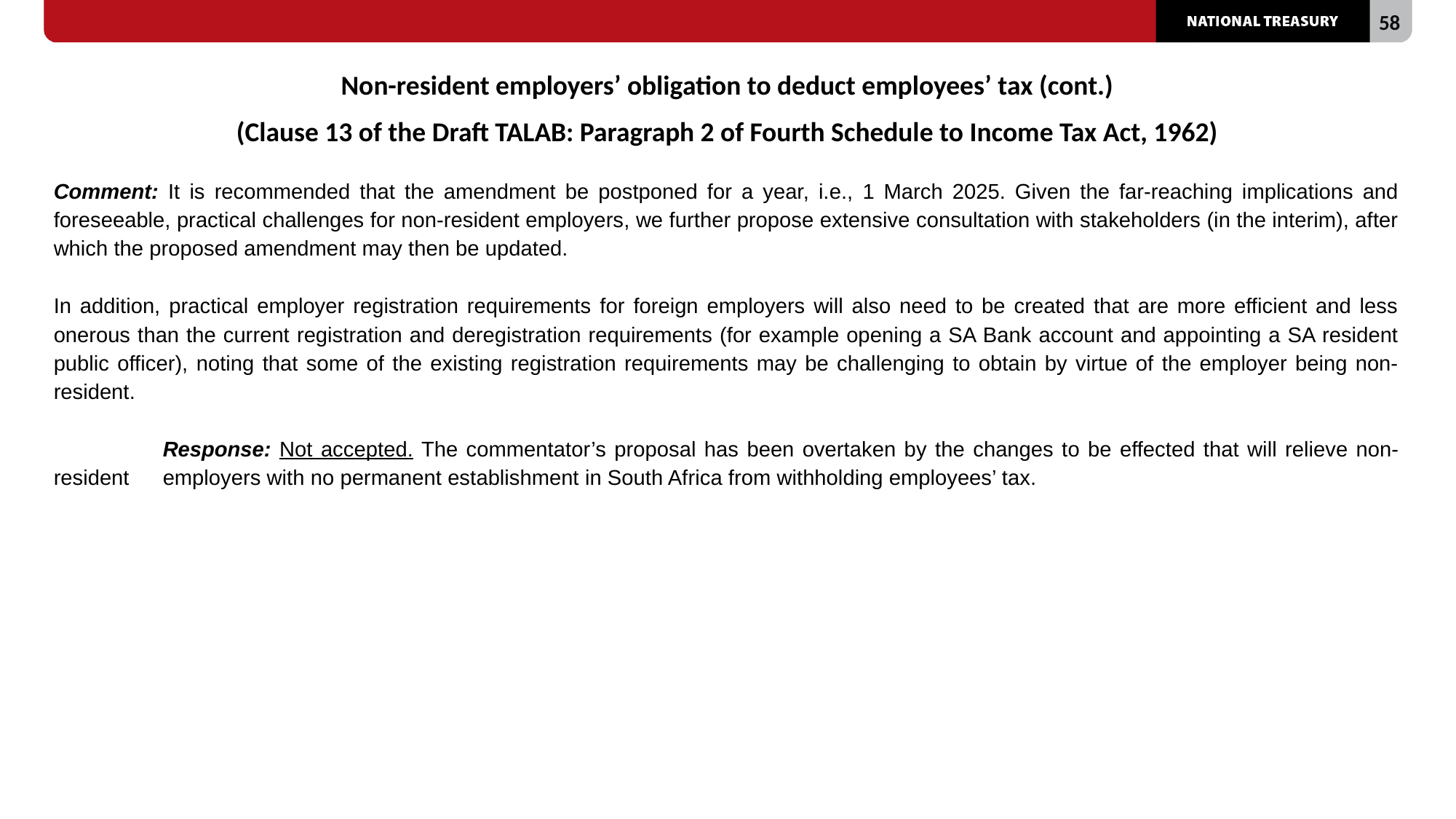

# Non-resident employers’ obligation to deduct employees’ tax (cont.) (Clause 13 of the Draft TALAB: Paragraph 2 of Fourth Schedule to Income Tax Act, 1962)
Comment: It is recommended that the amendment be postponed for a year, i.e., 1 March 2025. Given the far-reaching implications and foreseeable, practical challenges for non-resident employers, we further propose extensive consultation with stakeholders (in the interim), after which the proposed amendment may then be updated.

In addition, practical employer registration requirements for foreign employers will also need to be created that are more efficient and less onerous than the current registration and deregistration requirements (for example opening a SA Bank account and appointing a SA resident public officer), noting that some of the existing registration requirements may be challenging to obtain by virtue of the employer being non-resident.

	Response: Not accepted. The commentator’s proposal has been overtaken by the changes to be effected that will relieve non-resident 	employers with no permanent establishment in South Africa from withholding employees’ tax.